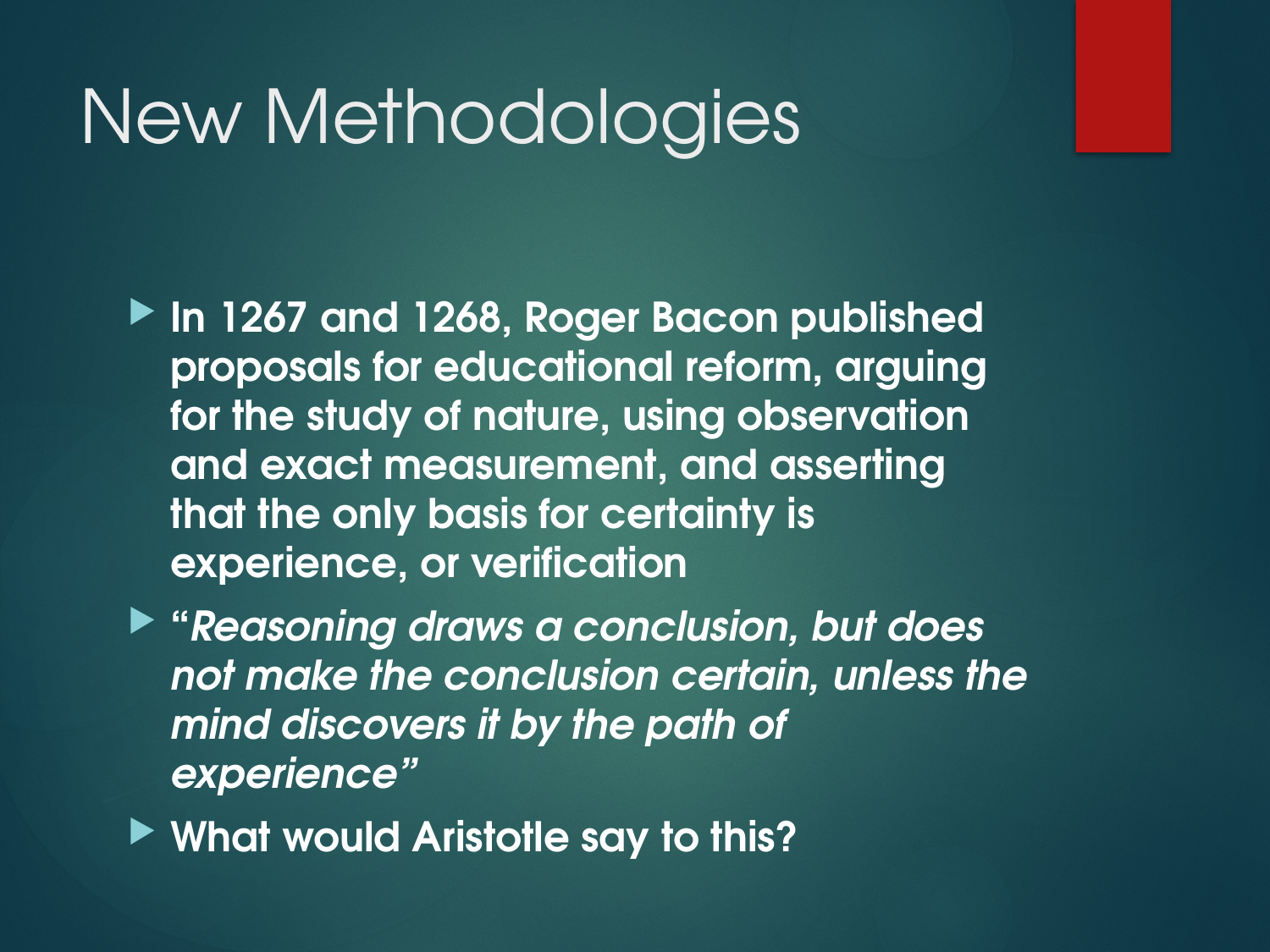

# New Methodologies
In 1267 and 1268, Roger Bacon published proposals for educational reform, arguing for the study of nature, using observation and exact measurement, and asserting that the only basis for certainty is experience, or verification
“Reasoning draws a conclusion, but does not make the conclusion certain, unless the mind discovers it by the path of experience”
What would Aristotle say to this?